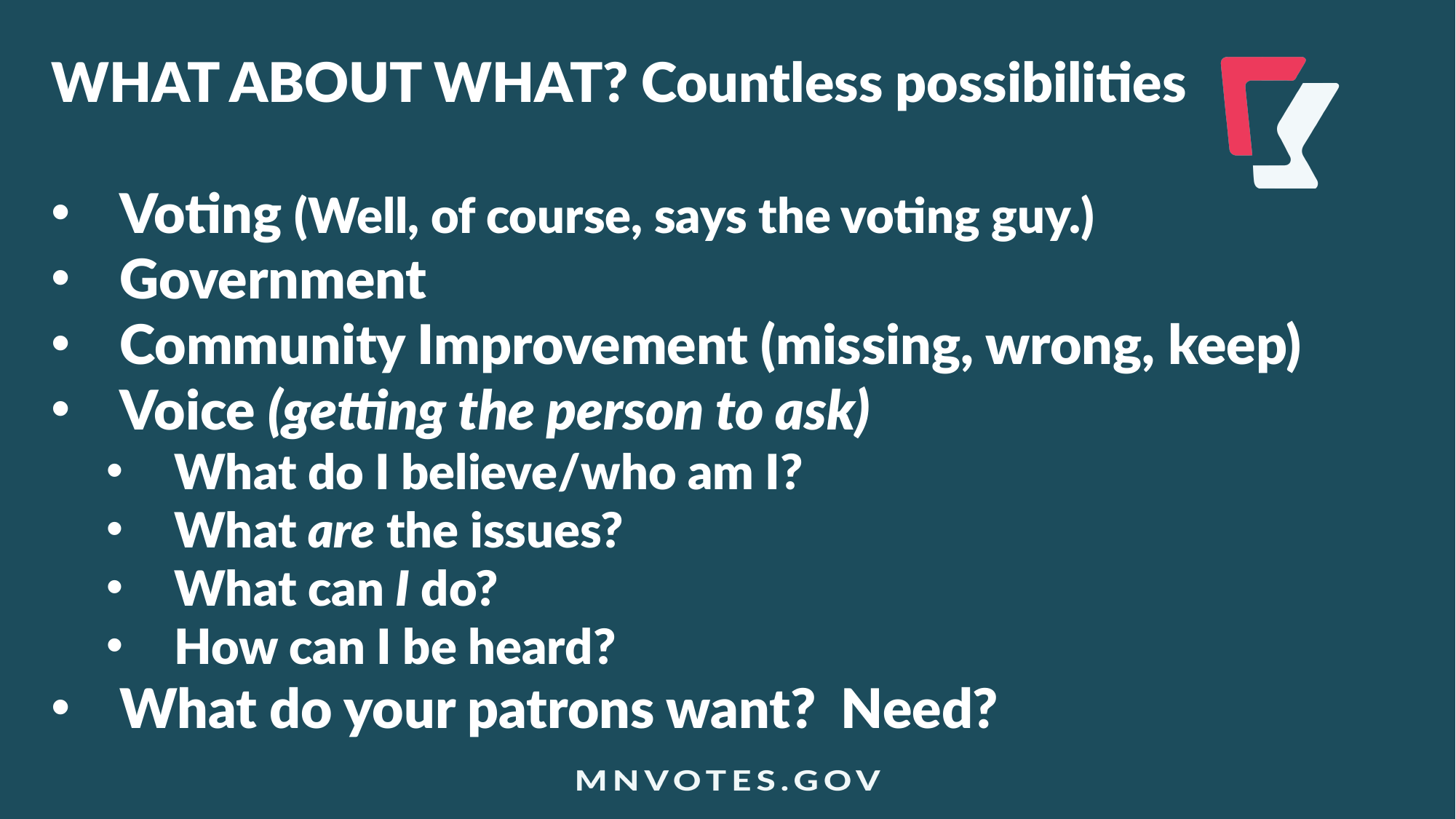

WHAT ABOUT WHAT? Countless possibilities

Voting (Well, of course, says the voting guy.)
Government
Community Improvement (missing, wrong, keep)
Voice (getting the person to ask)
What do I believe/who am I?
What are the issues?
What can I do?
How can I be heard?
What do your patrons want?  Need?